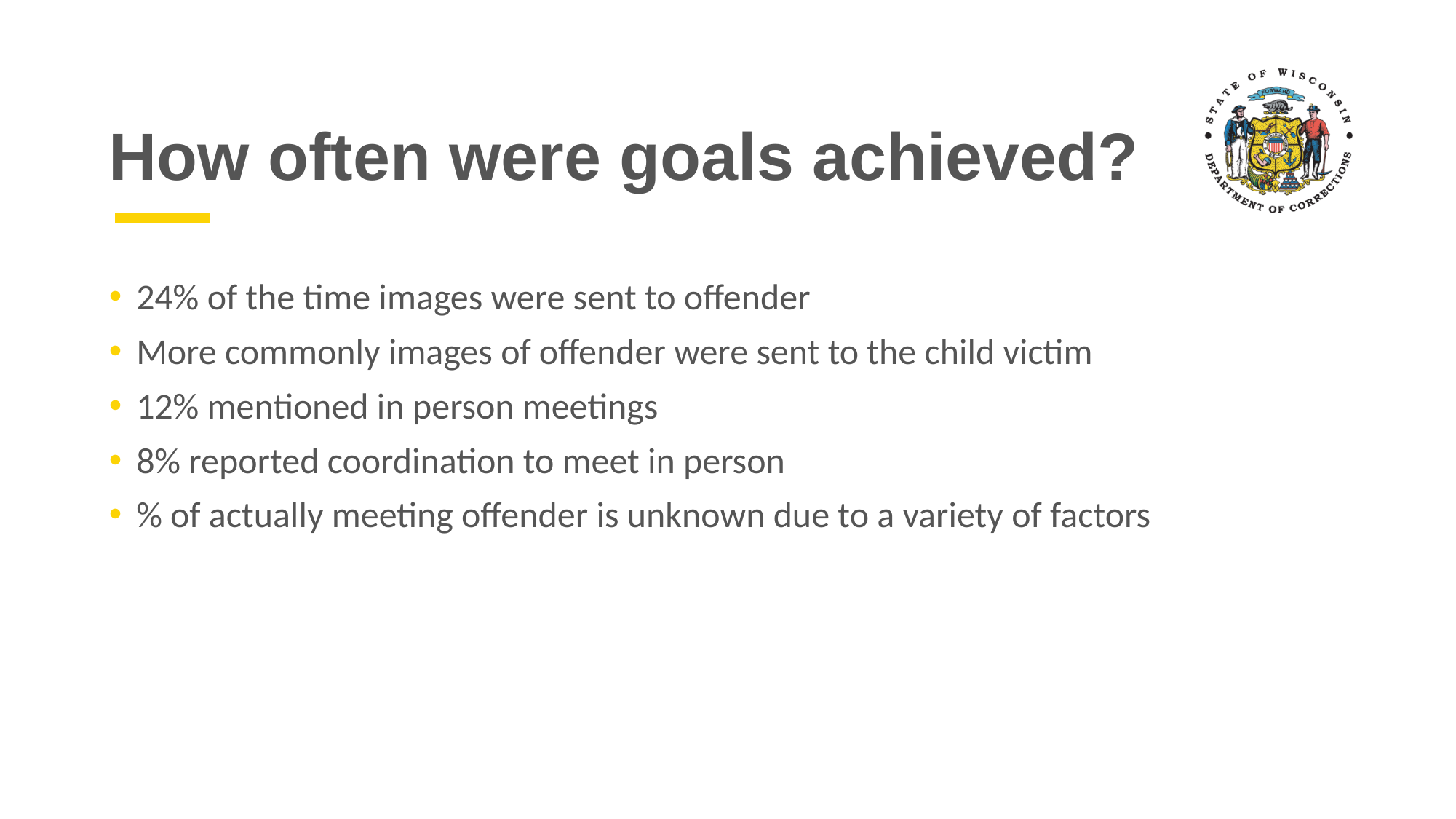

# How often were goals achieved?
24% of the time images were sent to offender
More commonly images of offender were sent to the child victim
12% mentioned in person meetings
8% reported coordination to meet in person
% of actually meeting offender is unknown due to a variety of factors